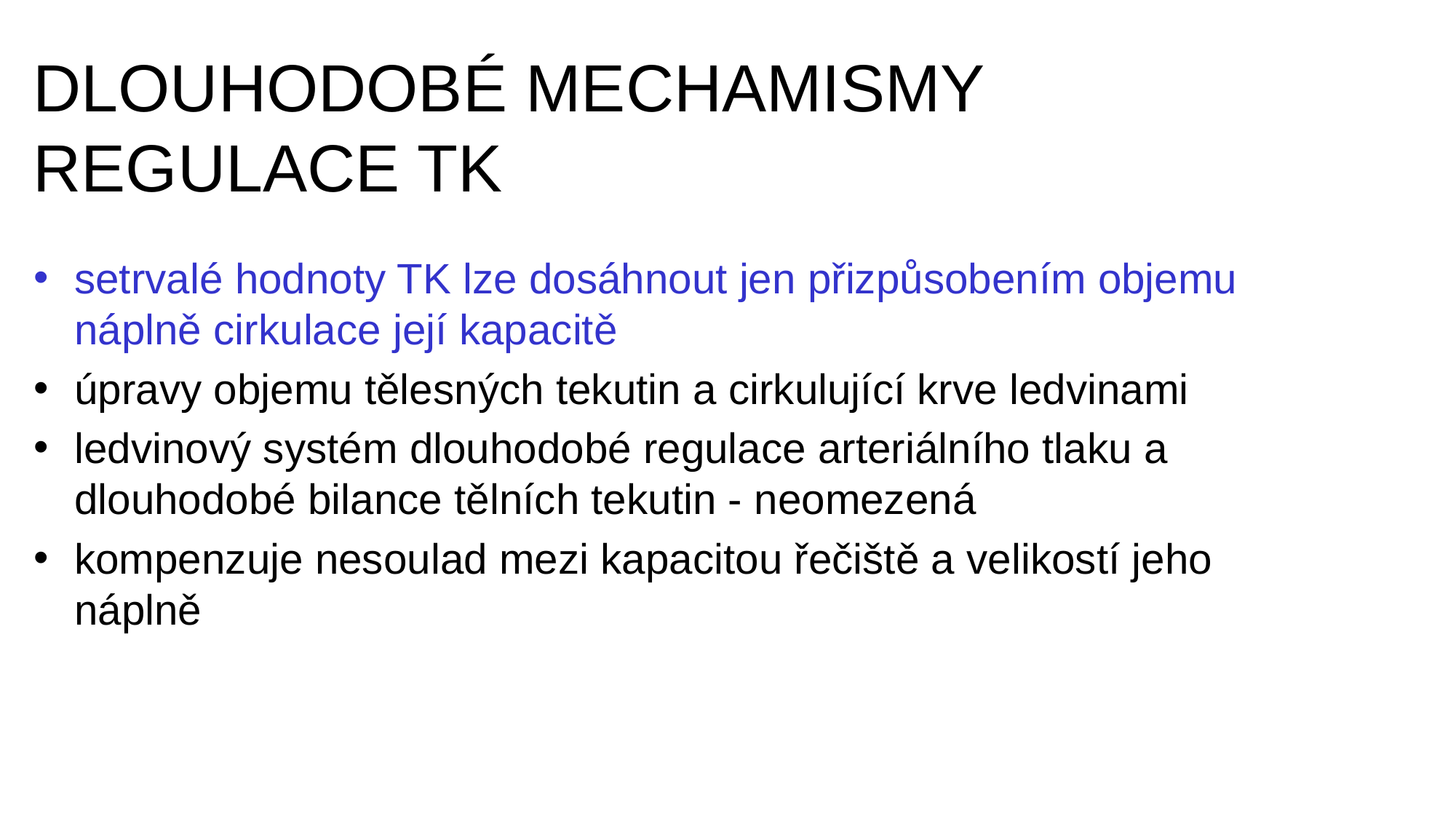

# DLOUHODOBÉ MECHAMISMY REGULACE TK
setrvalé hodnoty TK lze dosáhnout jen přizpůsobením objemu náplně cirkulace její kapacitě
úpravy objemu tělesných tekutin a cirkulující krve ledvinami
ledvinový systém dlouhodobé regulace arteriálního tlaku a dlouhodobé bilance tělních tekutin - neomezená
kompenzuje nesoulad mezi kapacitou řečiště a velikostí jeho náplně